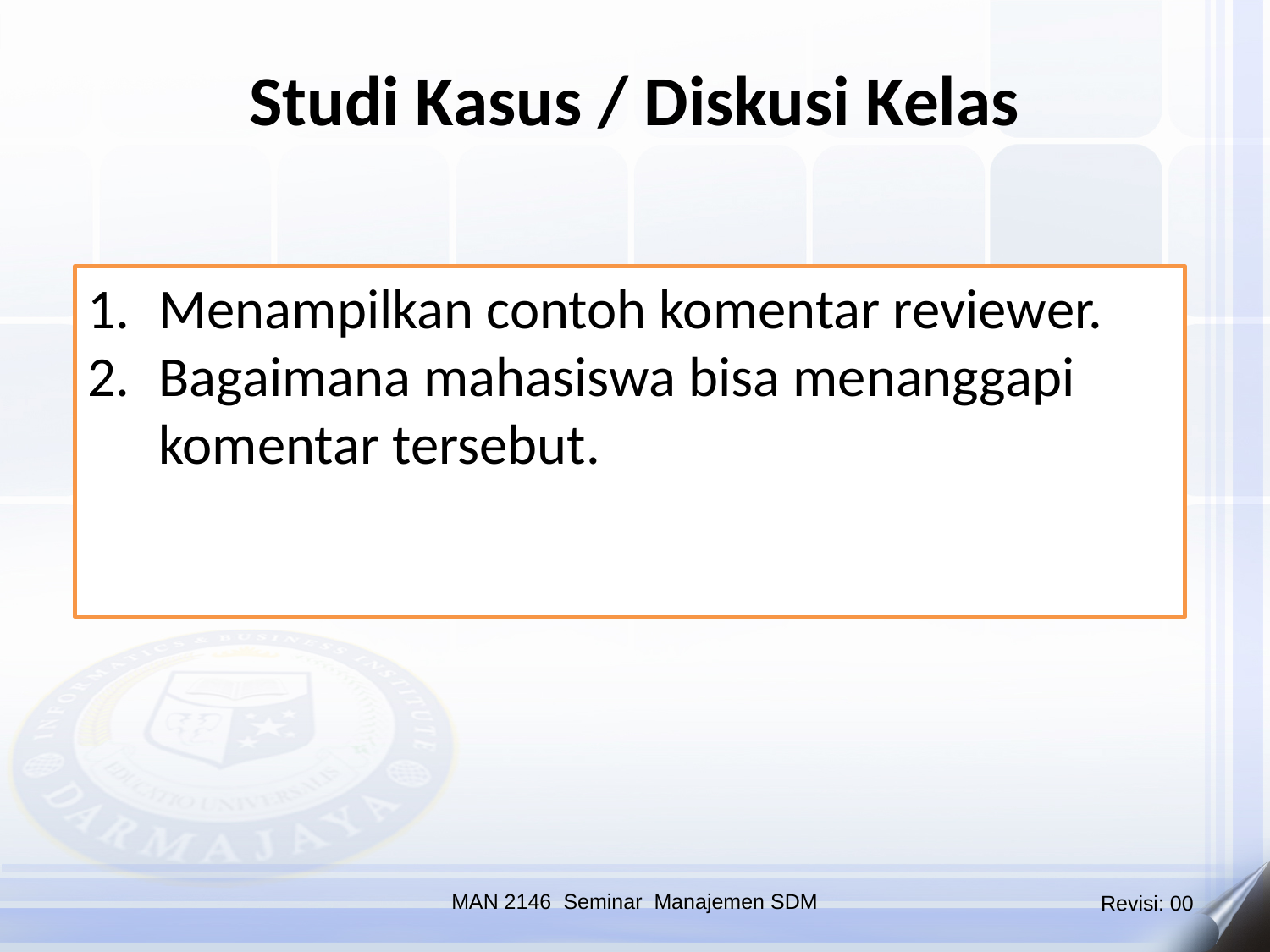

Studi Kasus / Diskusi Kelas
Menampilkan contoh komentar reviewer.
Bagaimana mahasiswa bisa menanggapi komentar tersebut.

MAN 2146  Seminar  Manajemen SDM